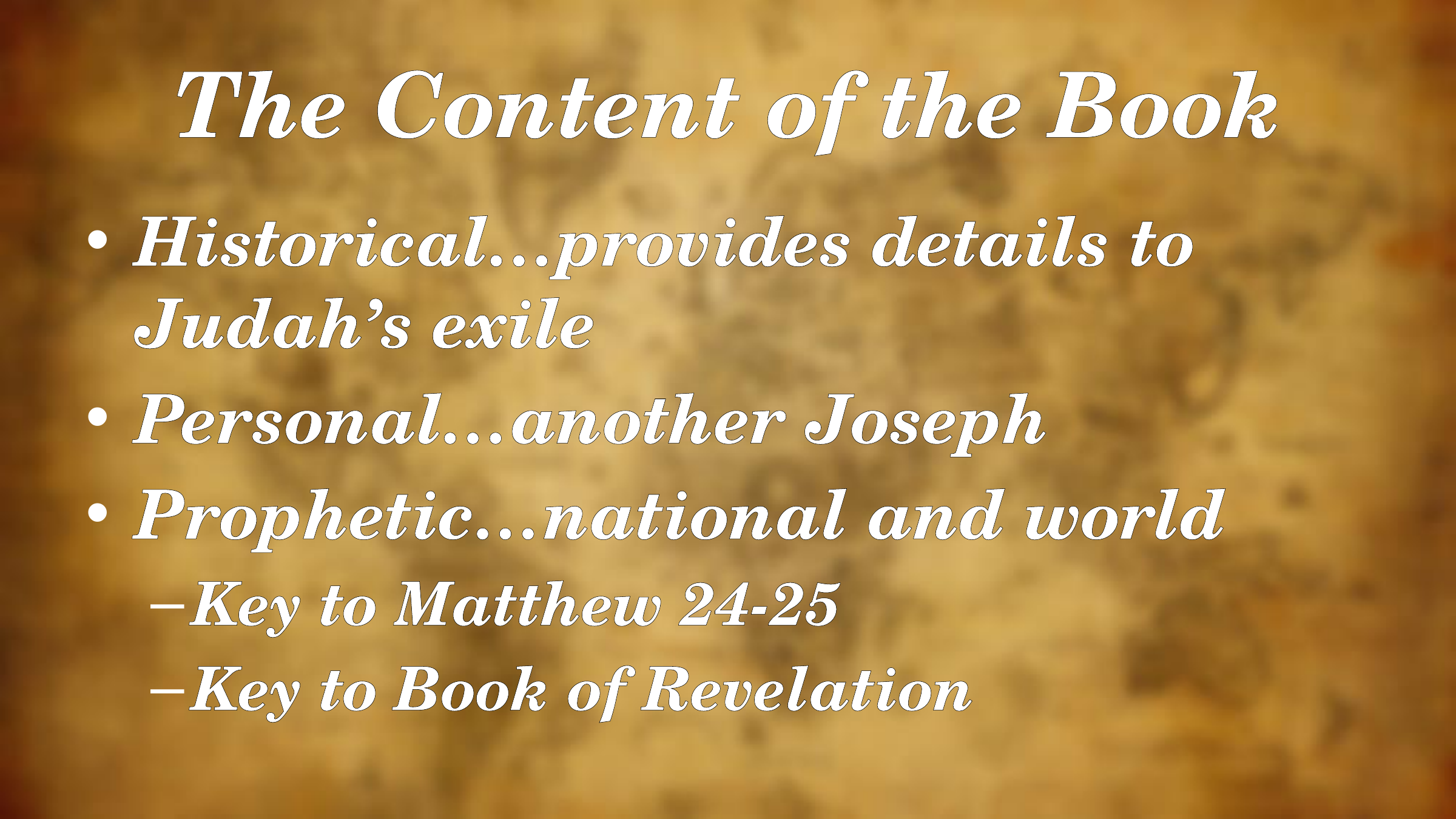

# The Content of the Book
Historical…provides details to Judah’s exile
Personal…another Joseph
Prophetic…national and world
Key to Matthew 24-25
Key to Book of Revelation